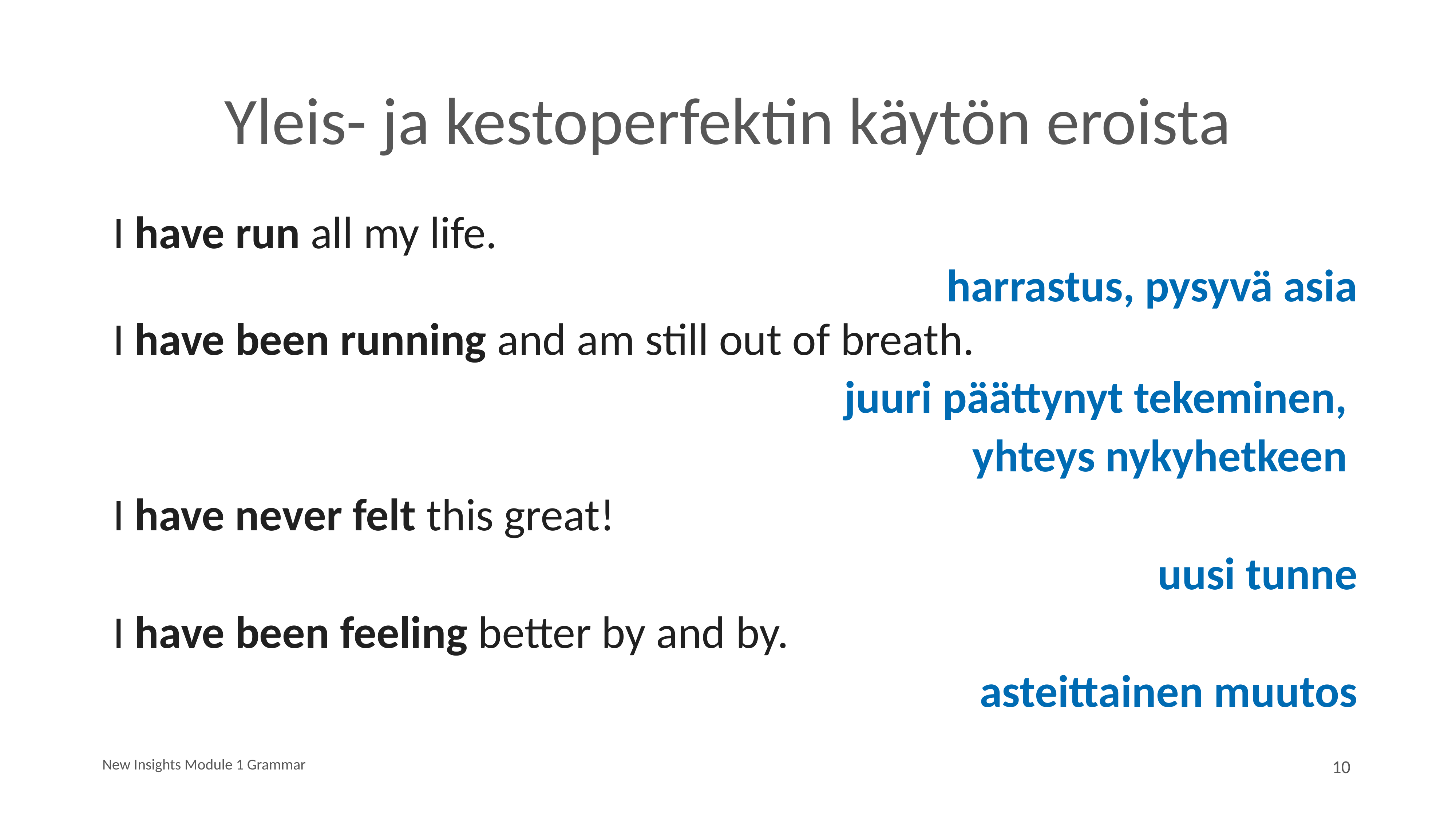

# Yleis- ja kestoperfektin käytön eroista
I have run all my life.
	harrastus, pysyvä asia
I have been running and am still out of breath.
	juuri päättynyt tekeminen,
yhteys nykyhetkeen
I have never felt this great!
	uusi tunne
I have been feeling better by and by.
	asteittainen muutos
New Insights Module 1 Grammar
10